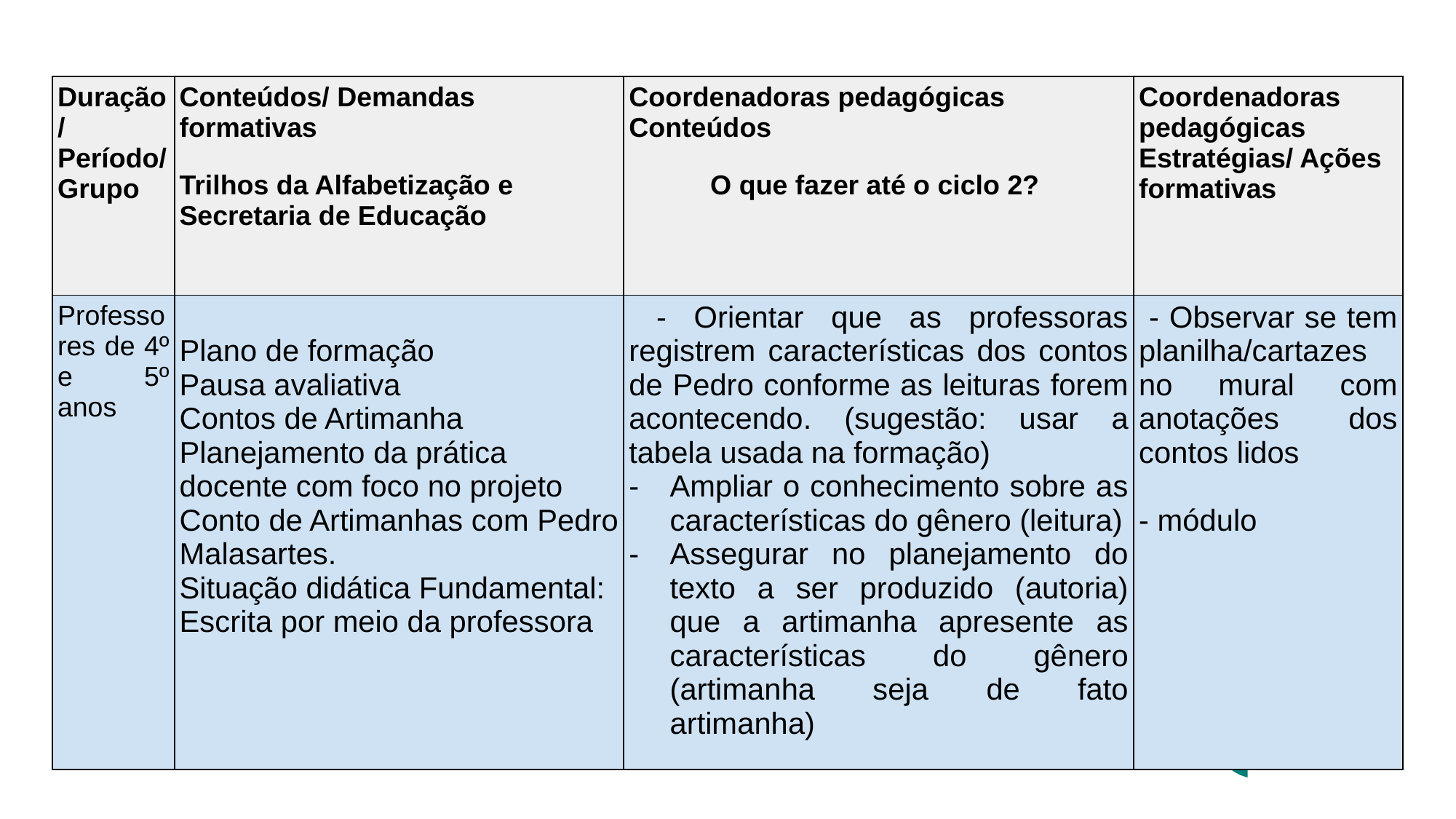

| Duração/ Período/ Grupo | Conteúdos/ Demandas formativas Trilhos da Alfabetização e Secretaria de Educação | Coordenadoras pedagógicas Conteúdos O que fazer até o ciclo 2? | Coordenadoras pedagógicas Estratégias/ Ações formativas |
| --- | --- | --- | --- |
| Professores de 4º e 5º anos | Plano de formação Pausa avaliativa Contos de Artimanha Planejamento da prática docente com foco no projeto Conto de Artimanhas com Pedro Malasartes.  Situação didática Fundamental: Escrita por meio da professora | - Orientar que as professoras registrem características dos contos de Pedro conforme as leituras forem acontecendo. (sugestão: usar a tabela usada na formação) Ampliar o conhecimento sobre as características do gênero (leitura) Assegurar no planejamento do texto a ser produzido (autoria) que a artimanha apresente as características do gênero (artimanha seja de fato artimanha) | - Observar se tem planilha/cartazes no mural com anotações dos contos lidos - módulo |